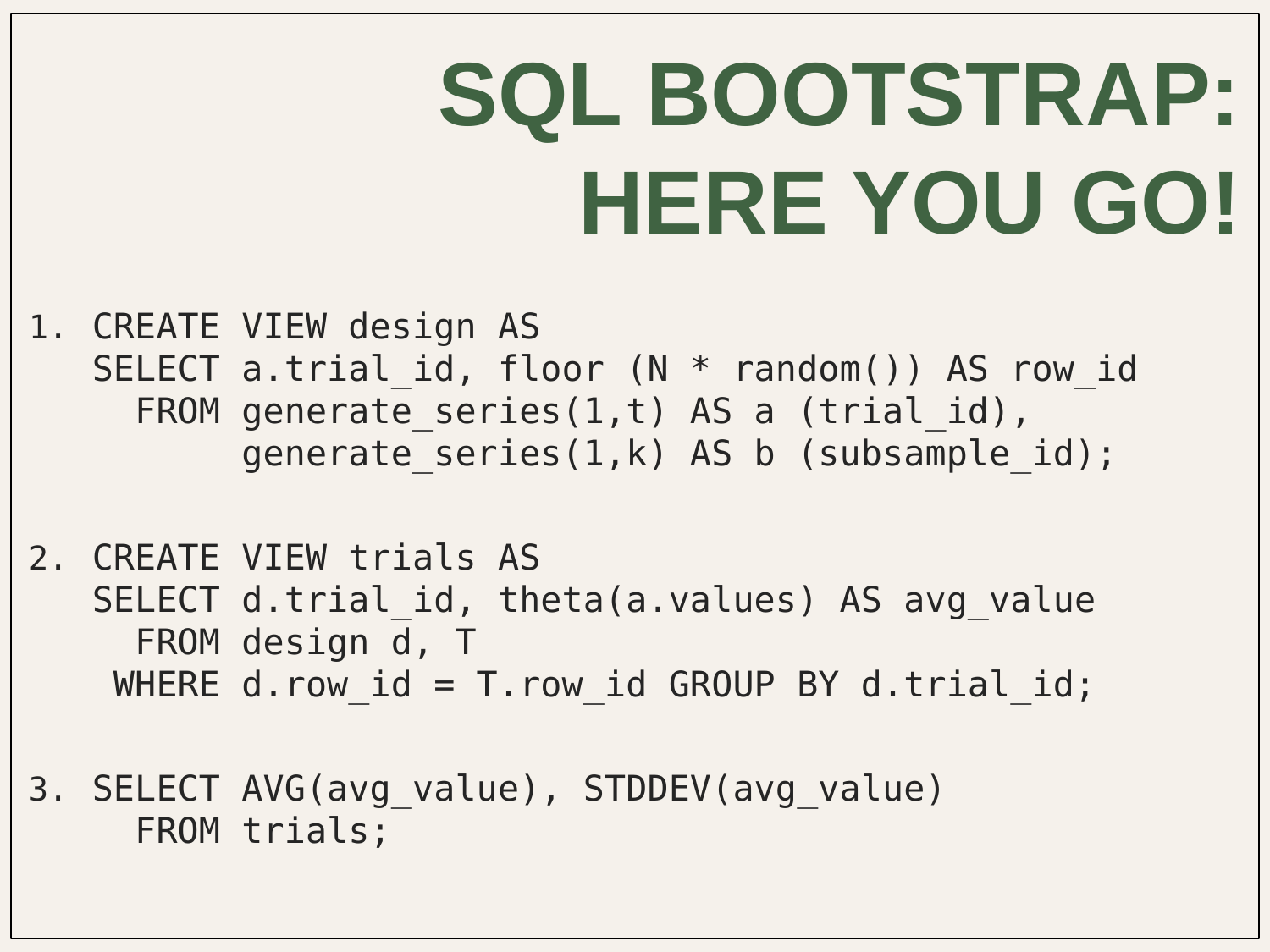

# SQL Bootstrap: Here You Go!
CREATE VIEW design AS
SELECT a.trial_id, floor (N * random()) AS row_id
  FROM generate_series(1,t) AS a (trial_id),
       generate_series(1,k) AS b (subsample_id);
CREATE VIEW trials AS
SELECT d.trial_id, theta(a.values) AS avg_value
  FROM design d, T
 WHERE d.row_id = T.row_id GROUP BY d.trial_id;
SELECT AVG(avg_value), STDDEV(avg_value)
  FROM trials;